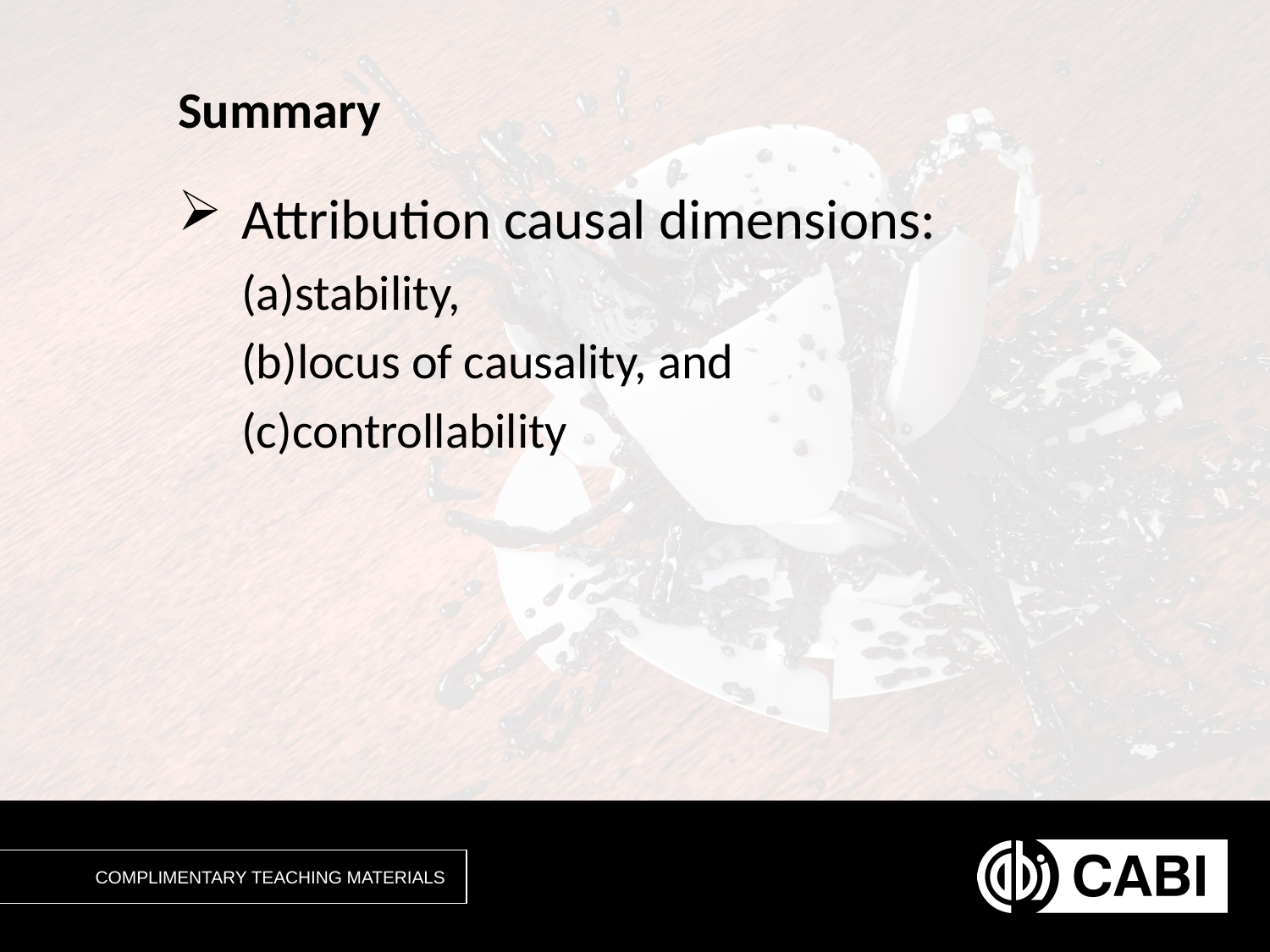

# Summary
Attribution causal dimensions:
stability,
locus of causality, and
controllability